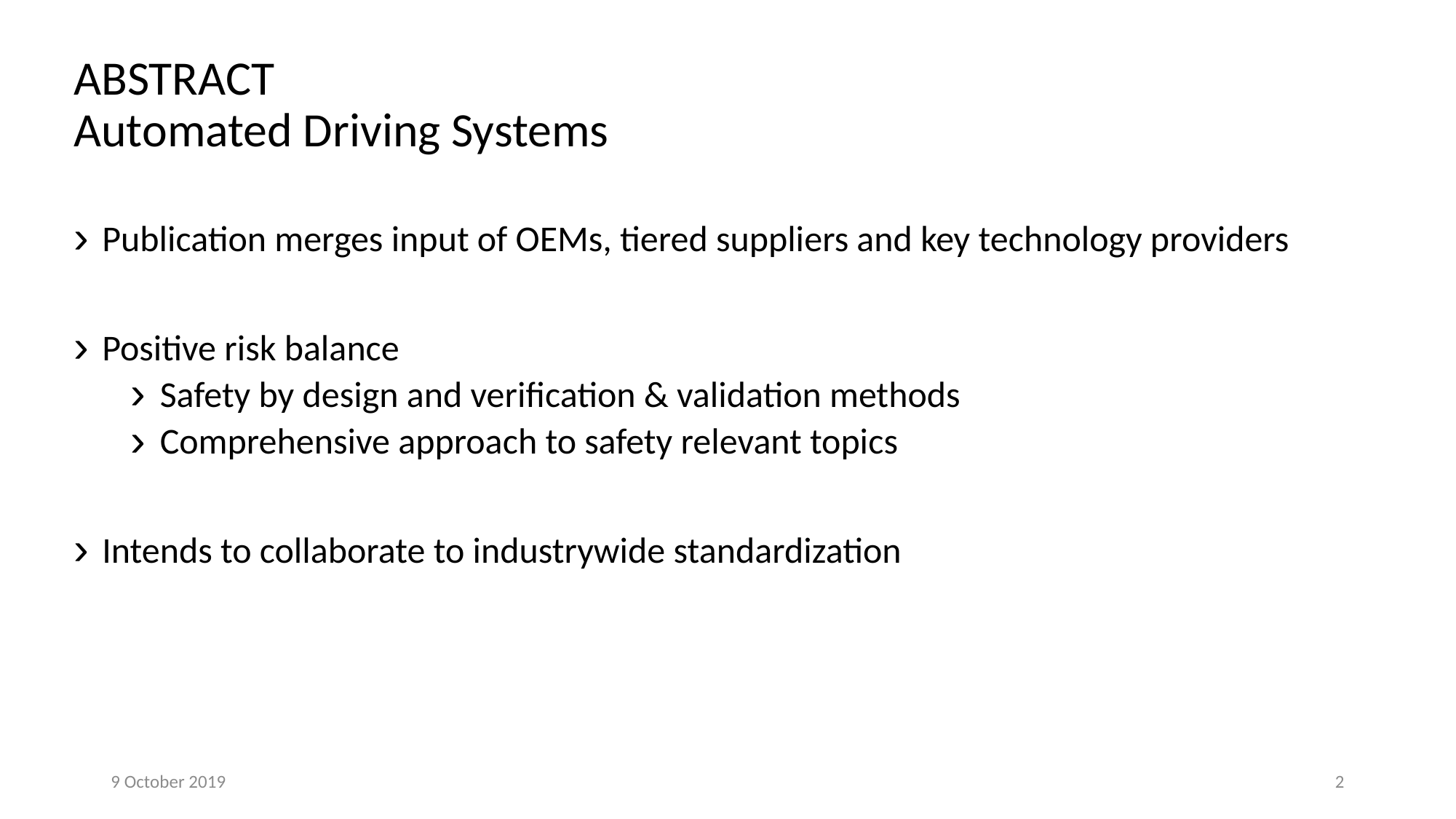

# Abstract Automated Driving Systems
Publication merges input of OEMs, tiered suppliers and key technology providers

Positive risk balance
Safety by design and verification & validation methods
Comprehensive approach to safety relevant topics

Intends to collaborate to industrywide standardization
9 October 2019
2